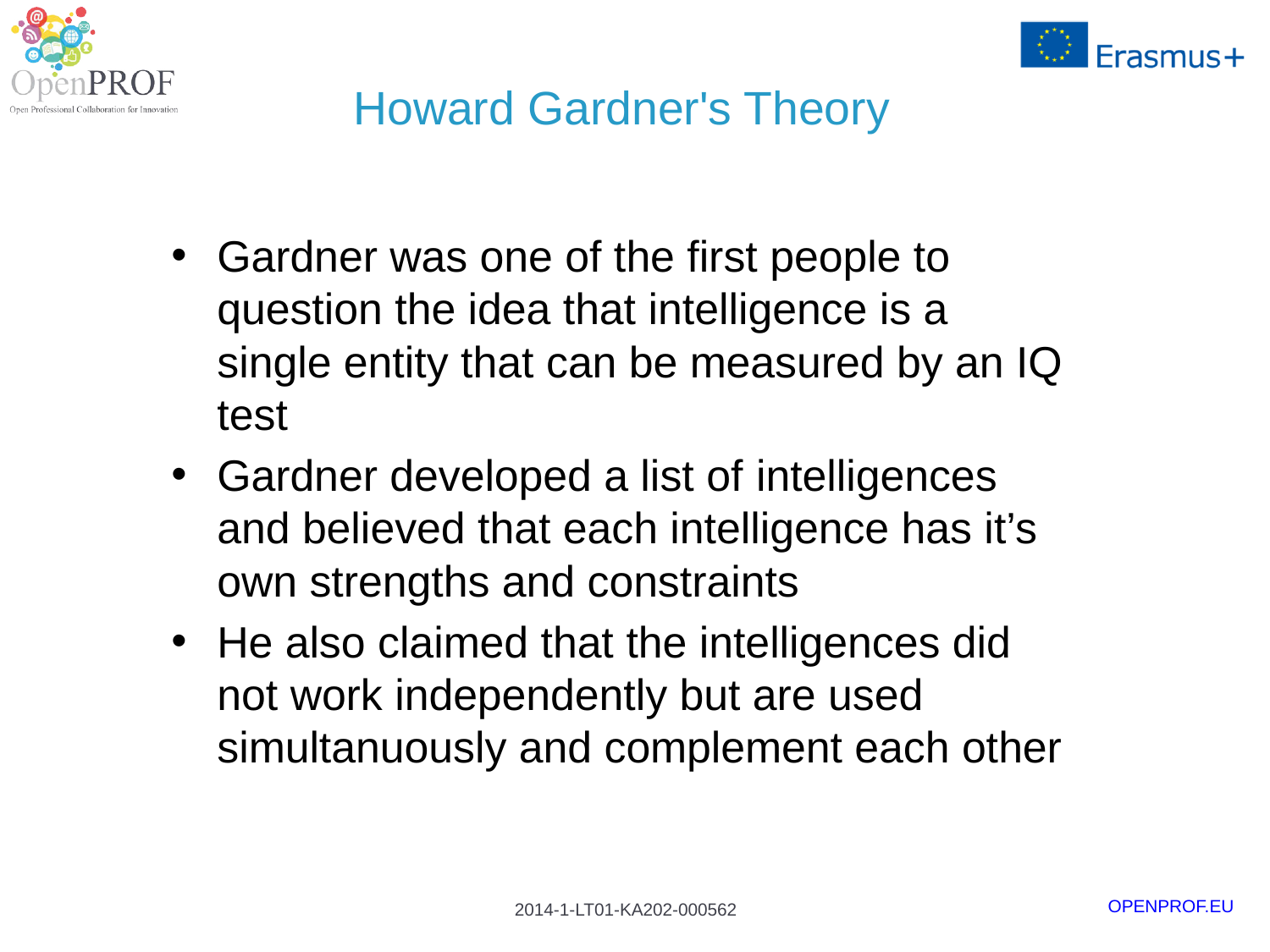

# Howard Gardner's Theory
Gardner was one of the first people to question the idea that intelligence is a single entity that can be measured by an IQ test
Gardner developed a list of intelligences and believed that each intelligence has it’s own strengths and constraints
He also claimed that the intelligences did not work independently but are used simultanuously and complement each other